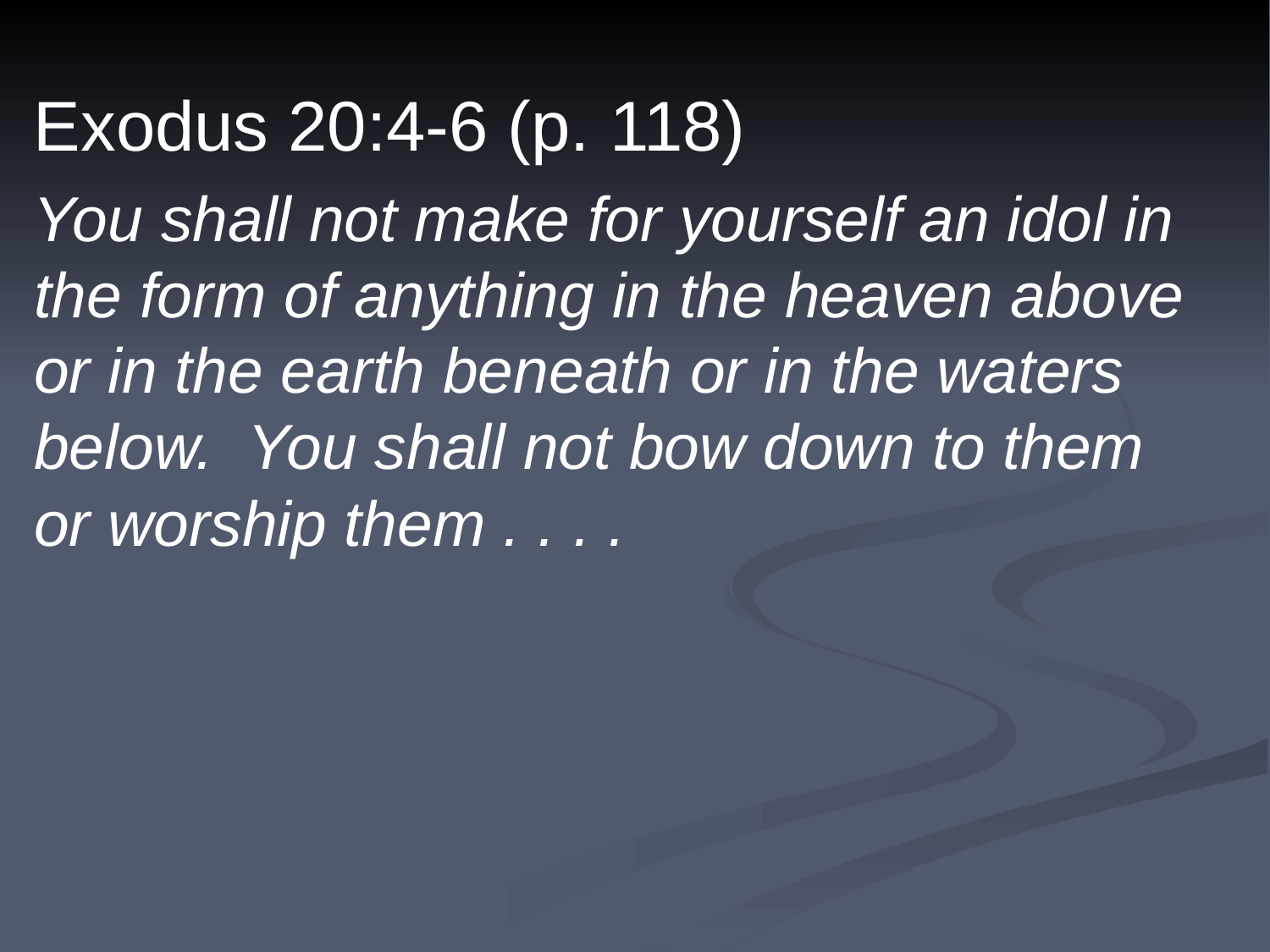

Exodus 20:4-6 (p. 118)
You shall not make for yourself an idol in the form of anything in the heaven above or in the earth beneath or in the waters below.  You shall not bow down to them
or worship them . . . .